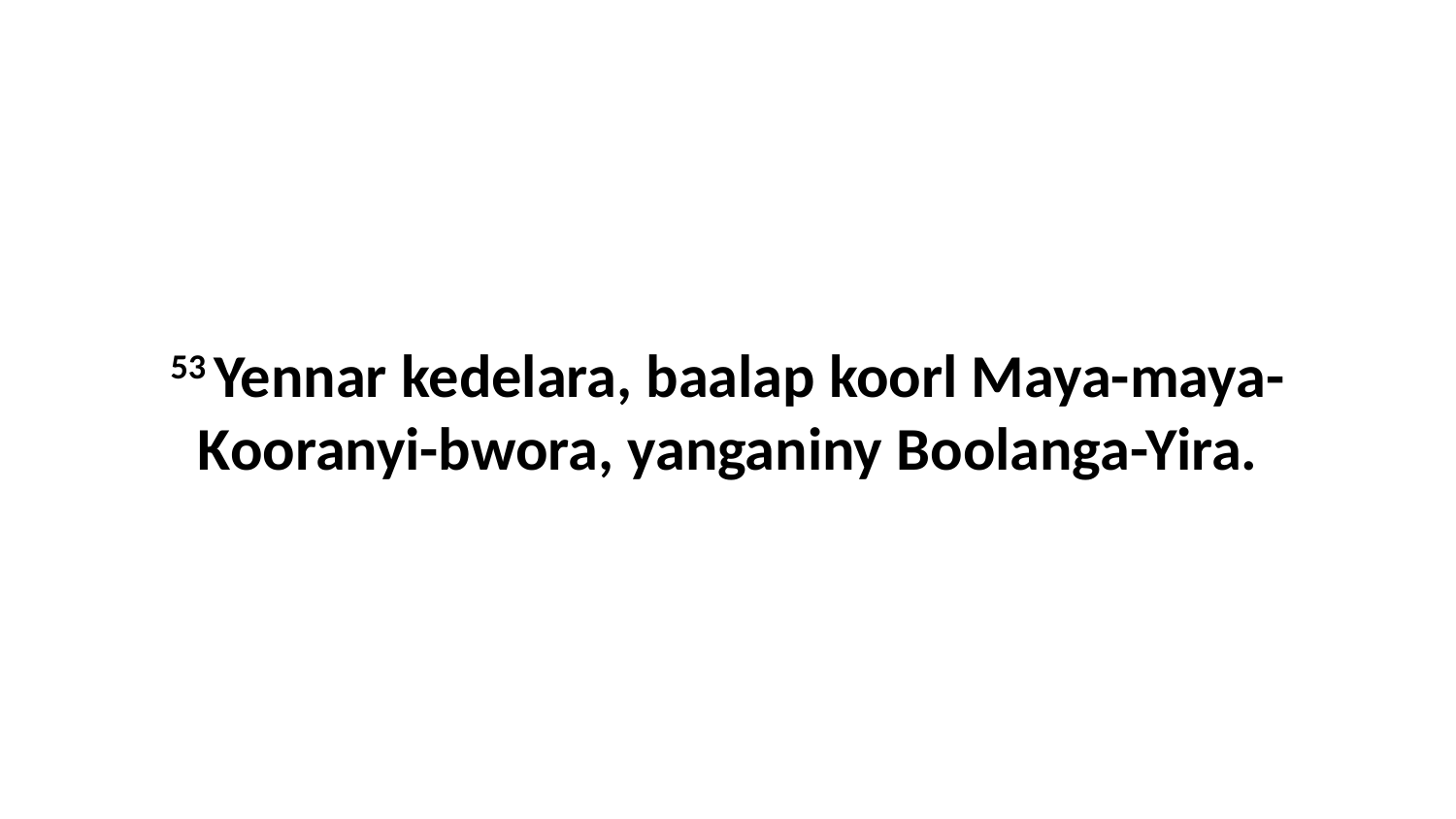

53 Yennar kedelara, baalap koorl Maya-maya-Kooranyi-bwora, yanganiny Boolanga-Yira.